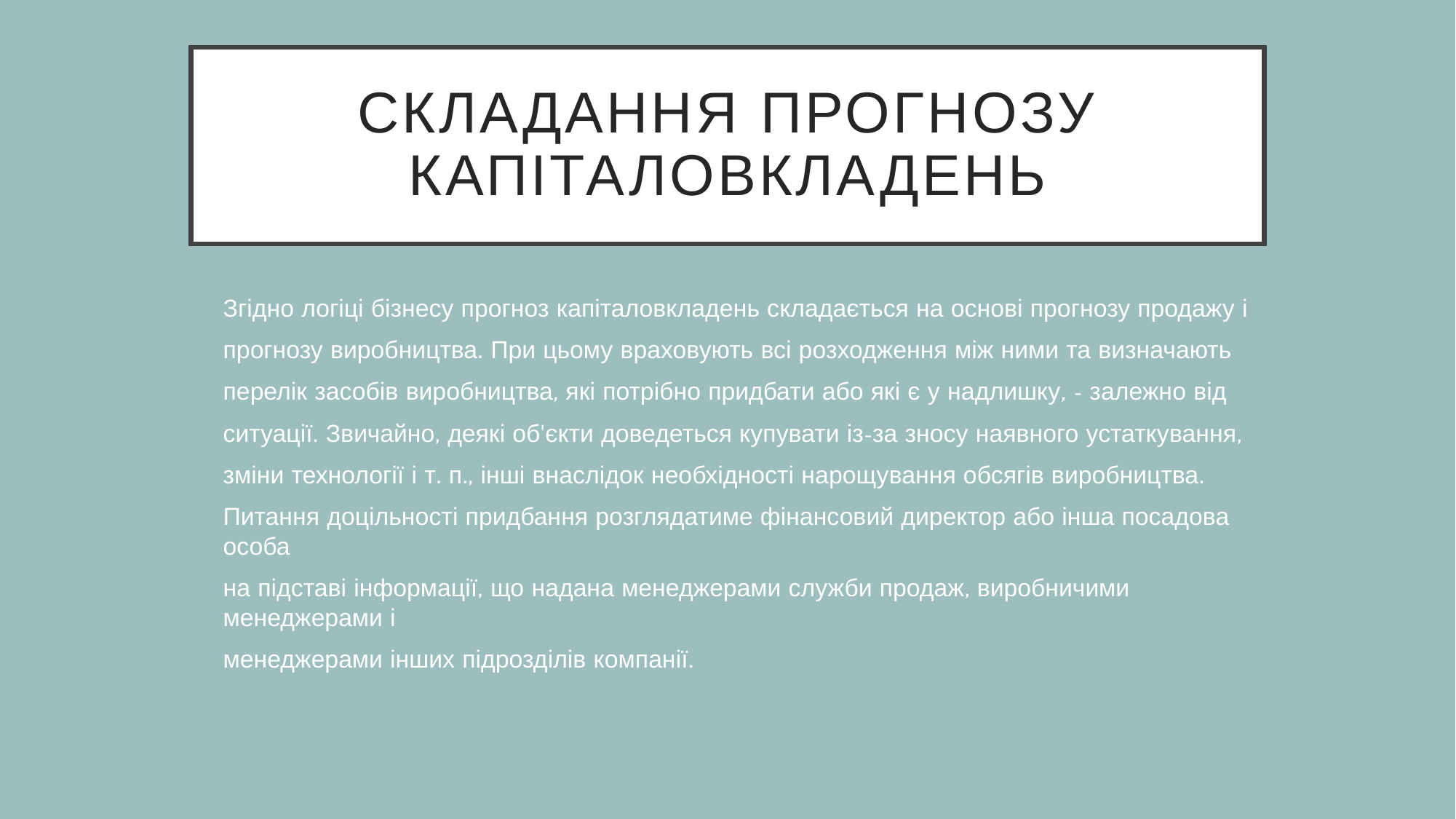

# Складання прогнозу капіталовкладень
Згідно логіці бізнесу прогноз капіталовкладень складається на основі прогнозу продажу і
прогнозу виробництва. При цьому враховують всі розходження між ними та визначають
перелік засобів виробництва, які потрібно придбати або які є у надлишку, - залежно від
ситуації. Звичайно, деякі об'єкти доведеться купувати із-за зносу наявного устаткування,
зміни технології і т. п., інші внаслідок необхідності нарощування обсягів виробництва.
Питання доцільності придбання розглядатиме фінансовий директор або інша посадова особа
на підставі інформації, що надана менеджерами служби продаж, виробничими менеджерами і
менеджерами інших підрозділів компанії.